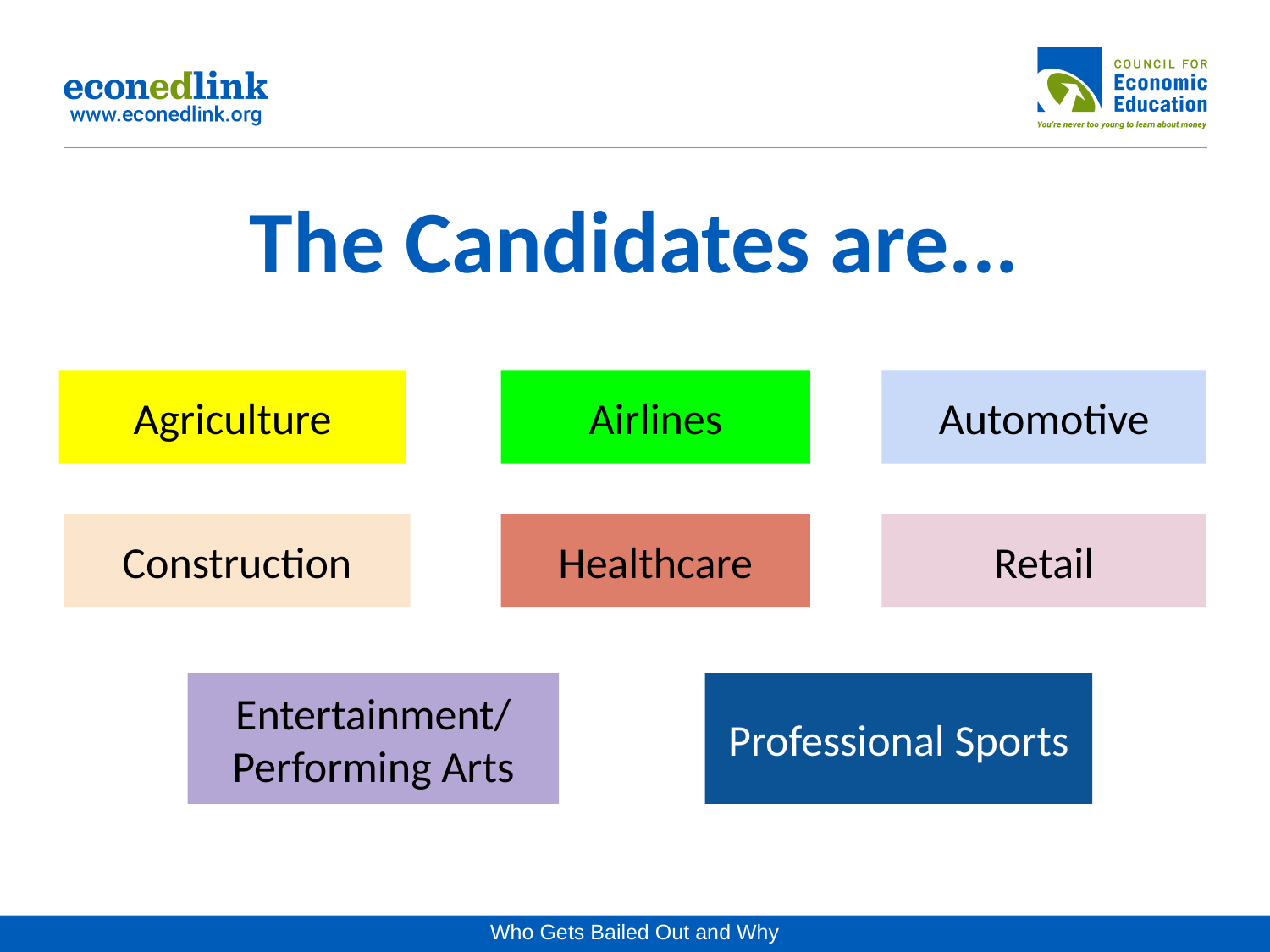

# The Candidates are...
Agriculture
Airlines
Automotive
Construction
Healthcare
Retail
Entertainment/
Performing Arts
Professional Sports